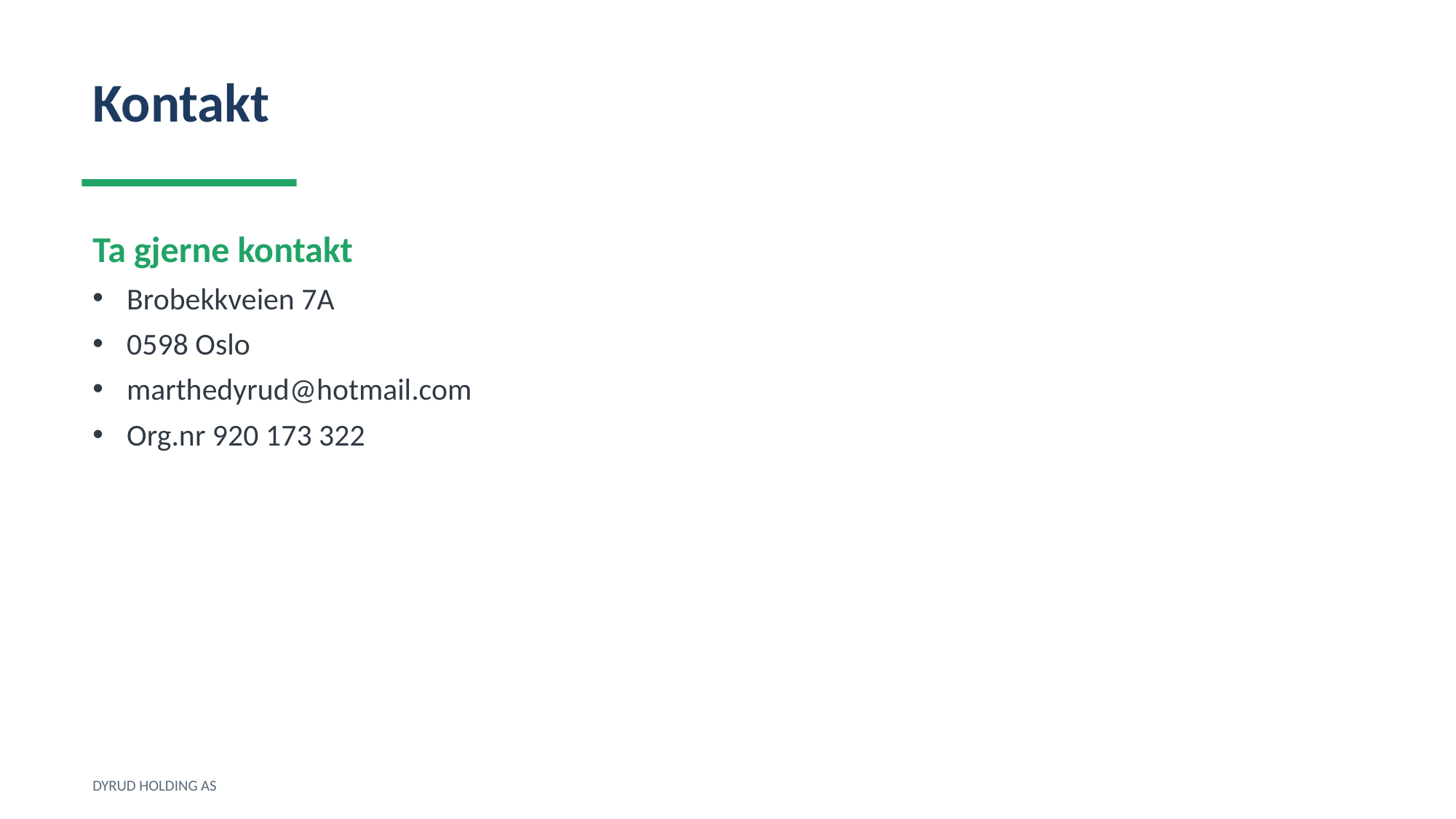

Kontakt

Ta gjerne kontakt
Brobekkveien 7A
0598 Oslo
marthedyrud@hotmail.com
Org.nr 920 173 322
DYRUD HOLDING AS